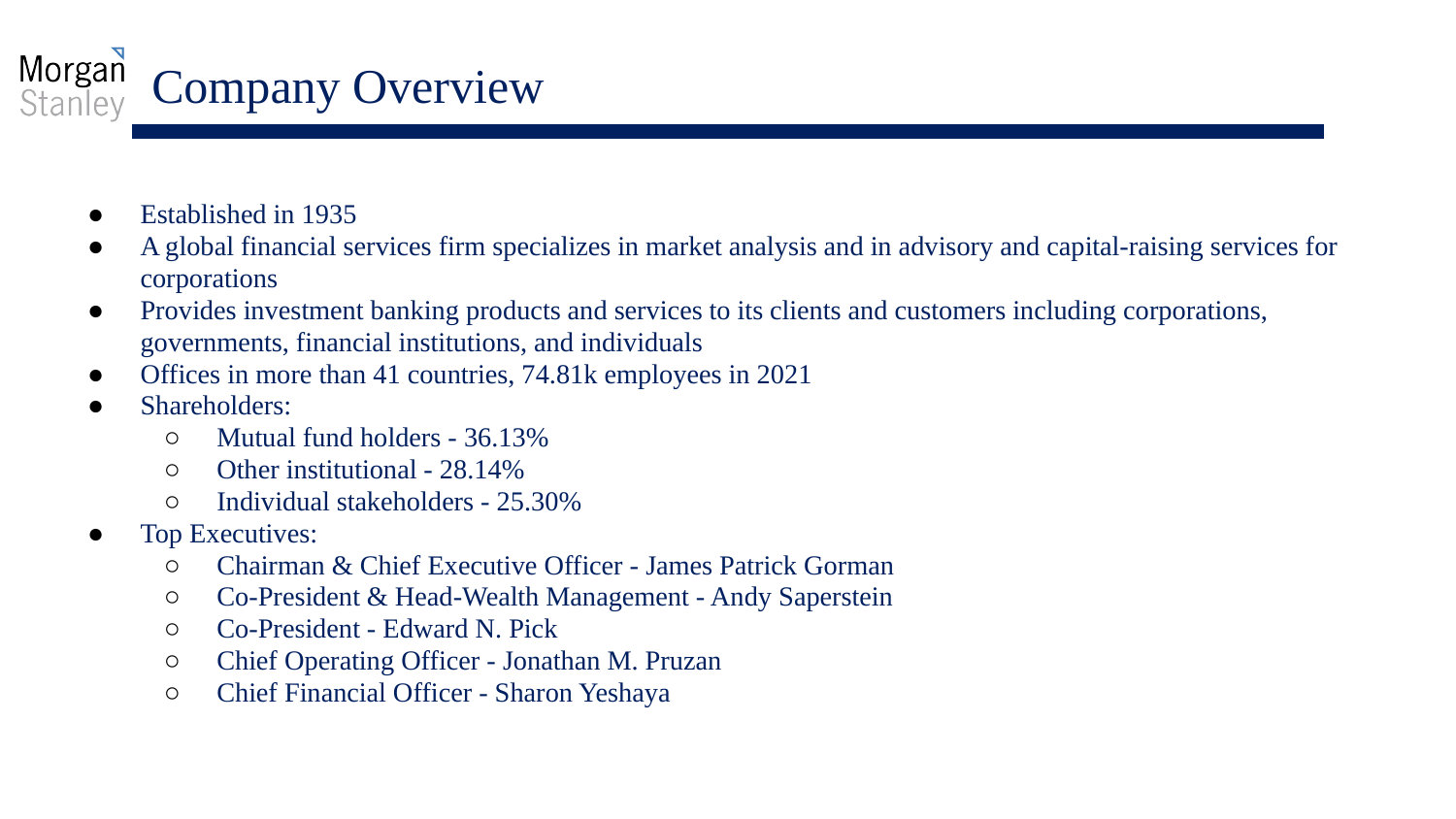

# Company Overview
Established in 1935
A global financial services firm specializes in market analysis and in advisory and capital-raising services for corporations
Provides investment banking products and services to its clients and customers including corporations, governments, financial institutions, and individuals
Offices in more than 41 countries, 74.81k employees in 2021
Shareholders:
Mutual fund holders - 36.13%
Other institutional - 28.14%
Individual stakeholders - 25.30%
Top Executives:
Chairman & Chief Executive Officer - James Patrick Gorman
Co-President & Head-Wealth Management - Andy Saperstein
Co-President - Edward N. Pick
Chief Operating Officer - Jonathan M. Pruzan
Chief Financial Officer - Sharon Yeshaya